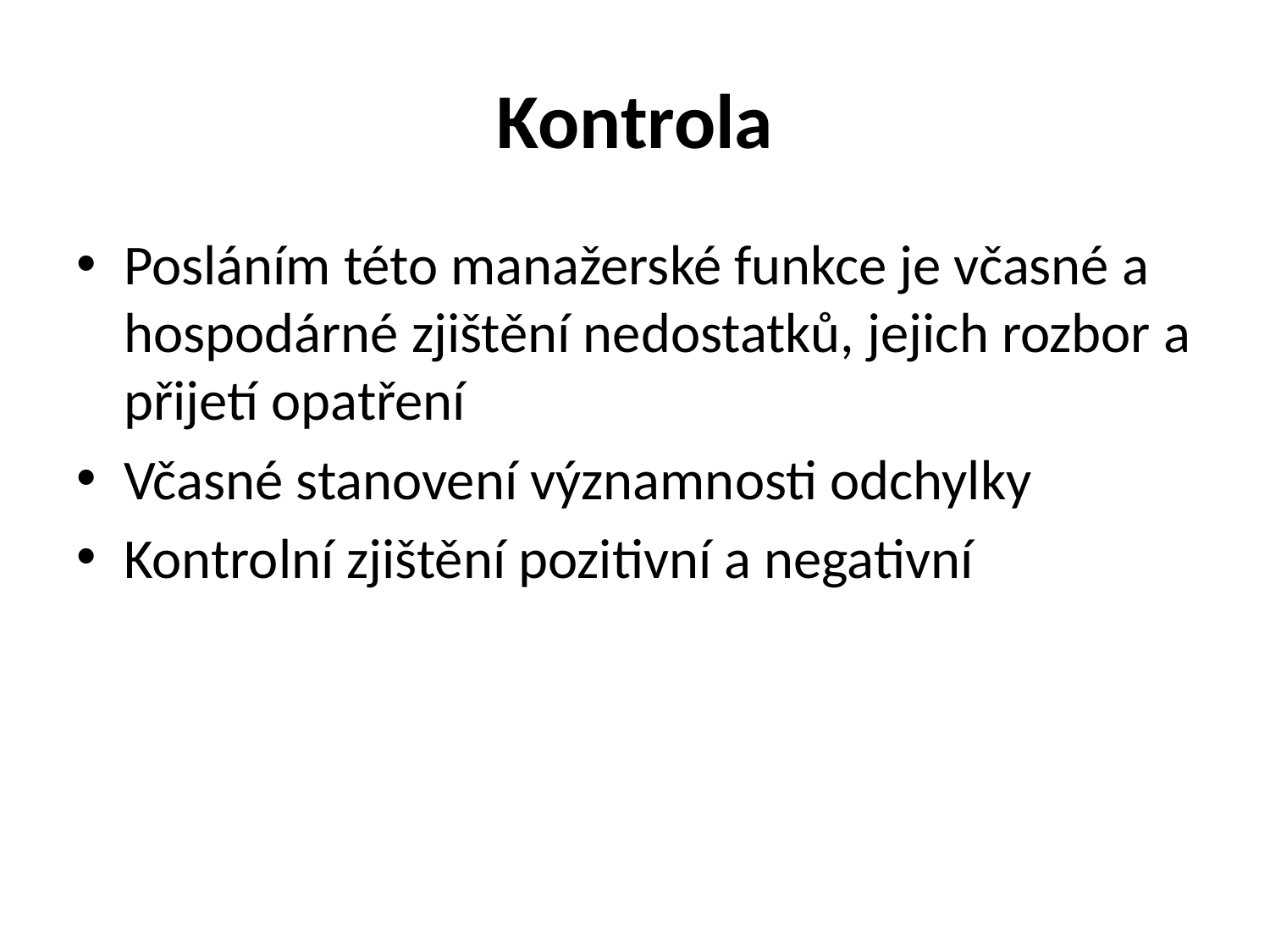

# Kontrola
Posláním této manažerské funkce je včasné a hospodárné zjištění nedostatků, jejich rozbor a přijetí opatření
Včasné stanovení významnosti odchylky
Kontrolní zjištění pozitivní a negativní